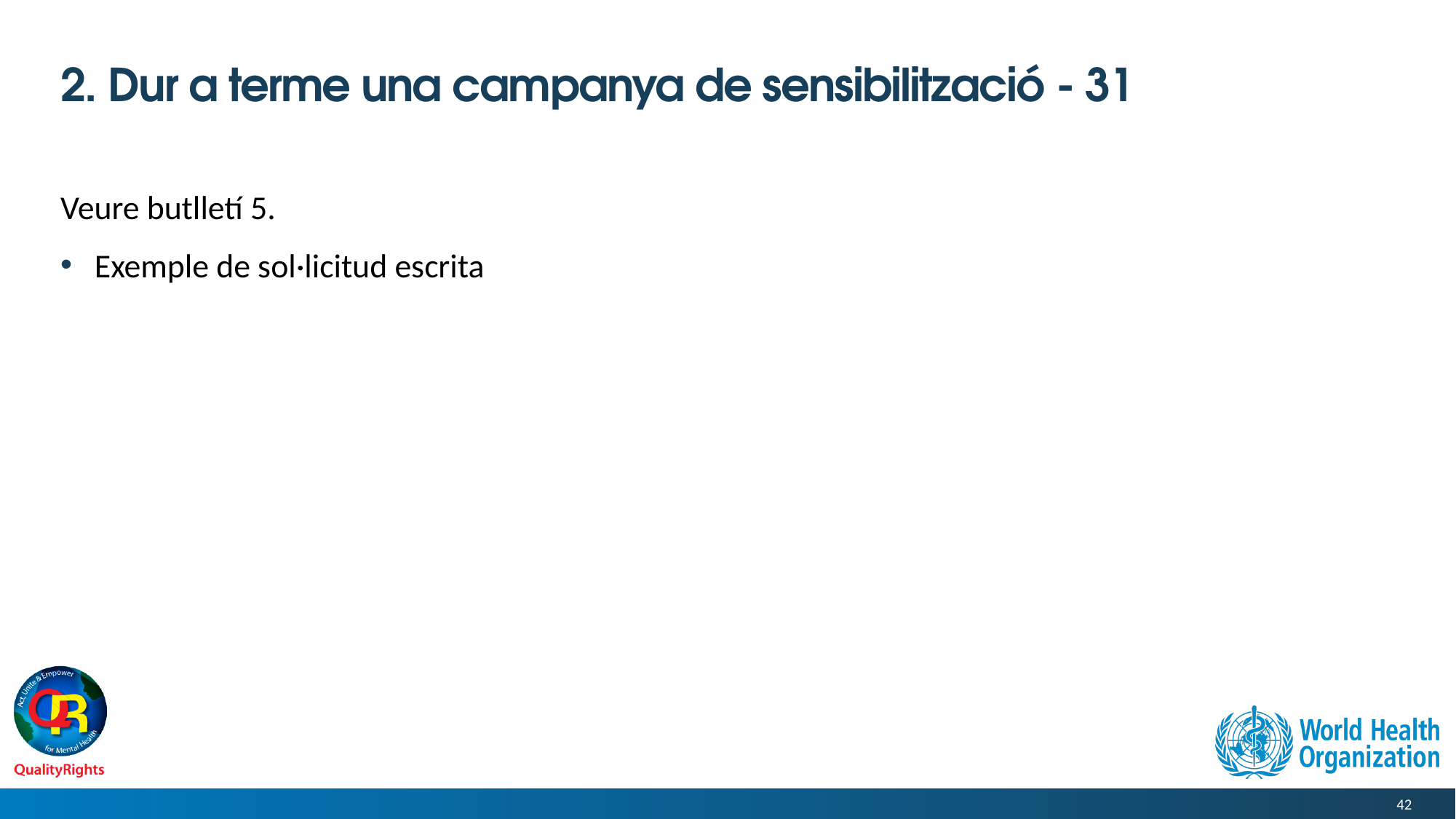

# 2. Dur a terme una campanya de sensibilització - 31
Veure butlletí 5.
Exemple de sol·licitud escrita